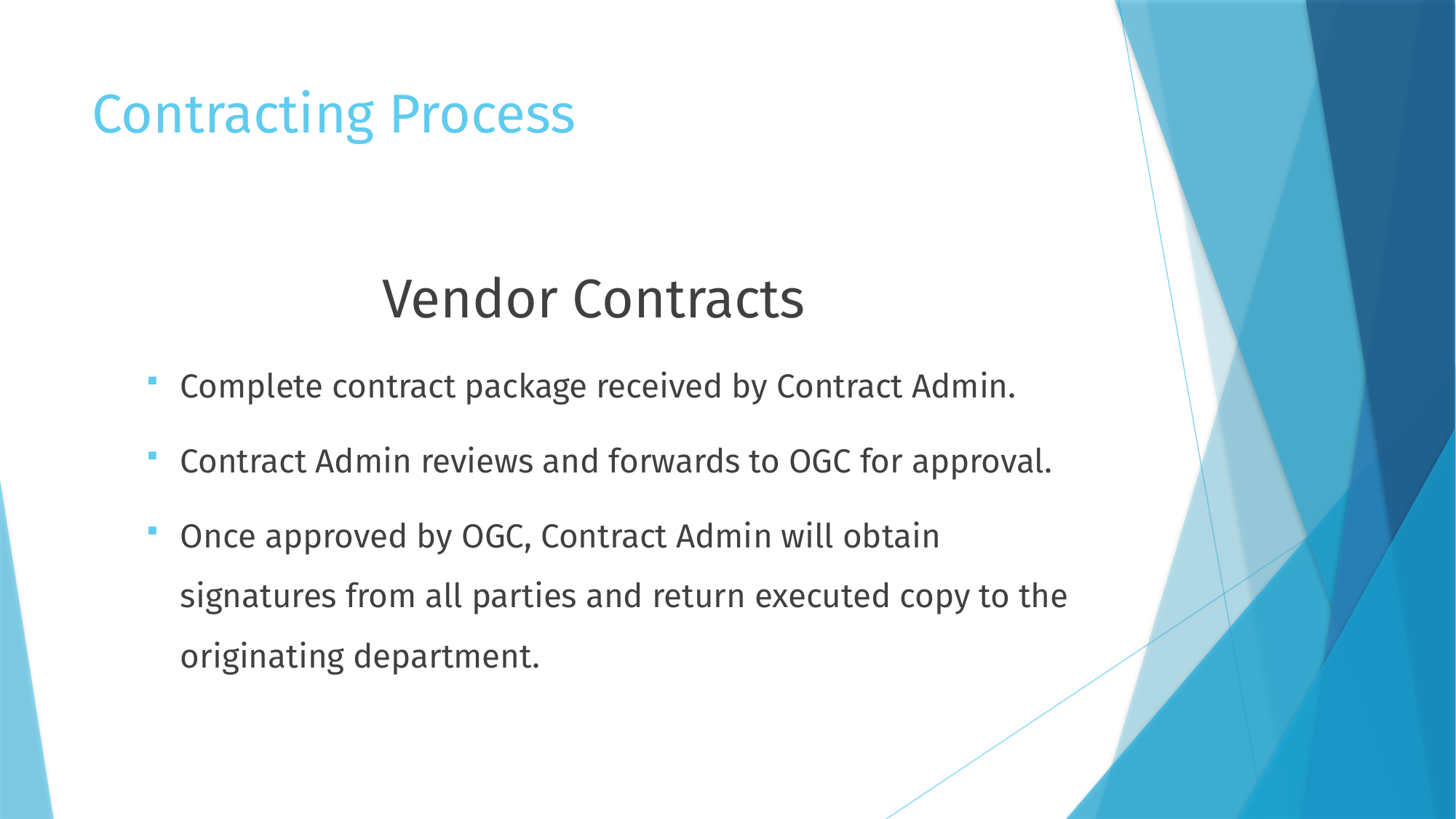

# Contracting Process
Vendor Contracts
Complete contract package received by Contract Admin.
Contract Admin reviews and forwards to OGC for approval.
Once approved by OGC, Contract Admin will obtain signatures from all parties and return executed copy to the originating department.